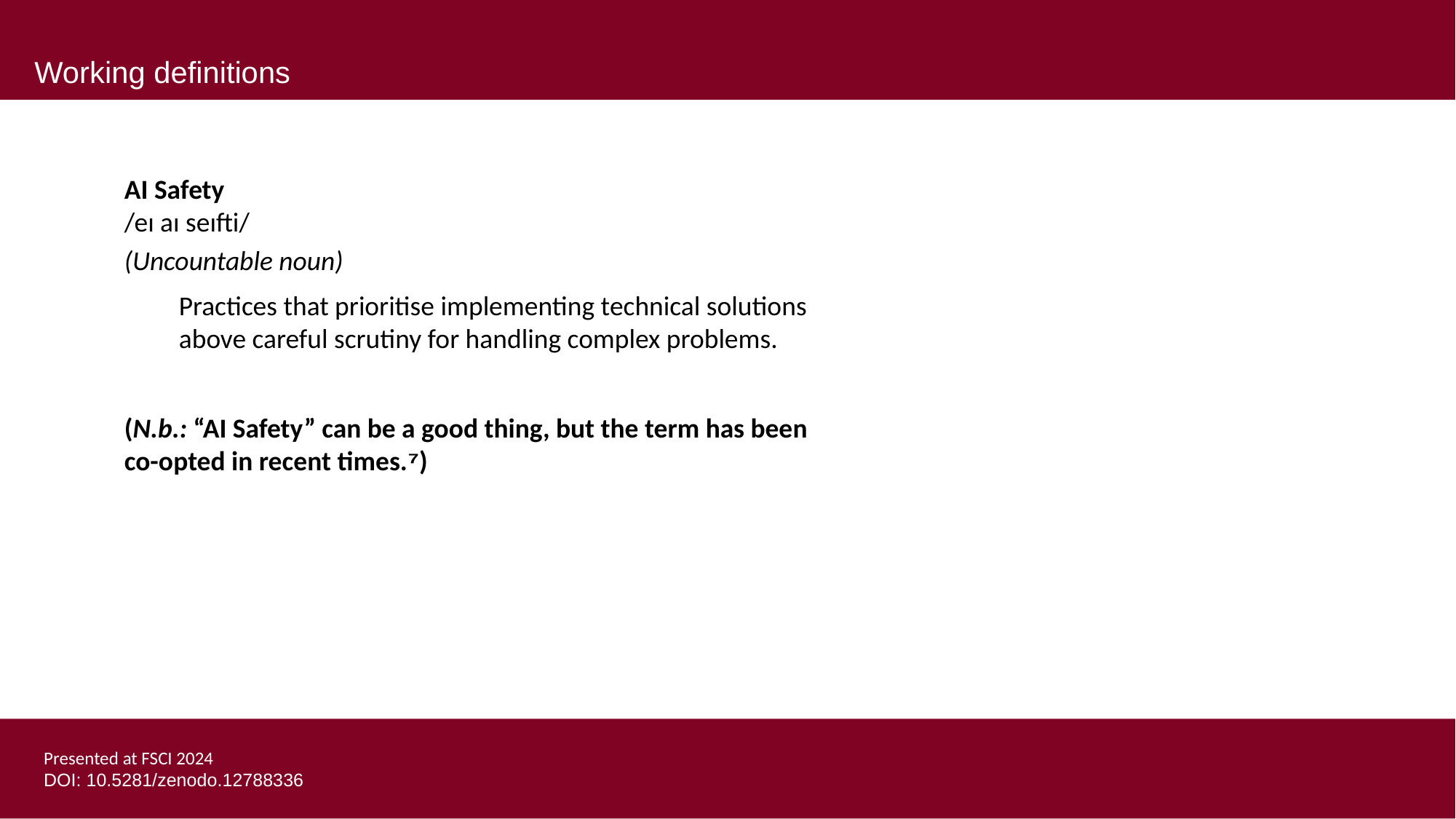

Working definitions
AI Safety
/eɪ aɪ seɪfti/
(Uncountable noun)
Practices that prioritise implementing technical solutions above careful scrutiny for handling complex problems.

(N.b.: “AI Safety” can be a good thing, but the term has been co-opted in recent times.⁷)

Presented at FSCI 2024
DOI: 10.5281/zenodo.12788336